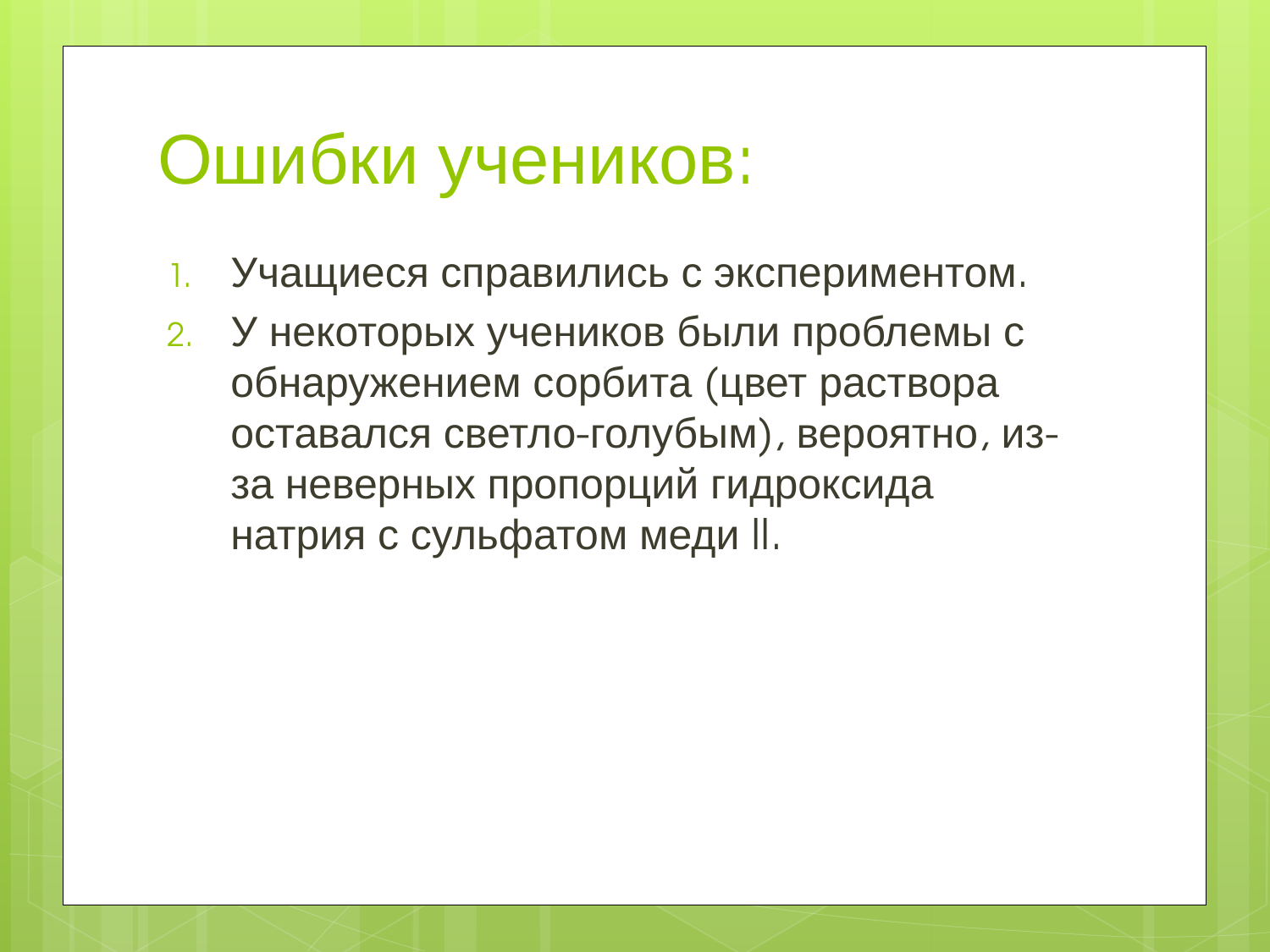

# Ошибки учеников:
Учащиеся справились с экспериментом.
У некоторых учеников были проблемы с обнаружением сорбита (цвет раствора оставался светло-голубым), вероятно, из-за неверных пропорций гидроксида натрия с сульфатом меди II.